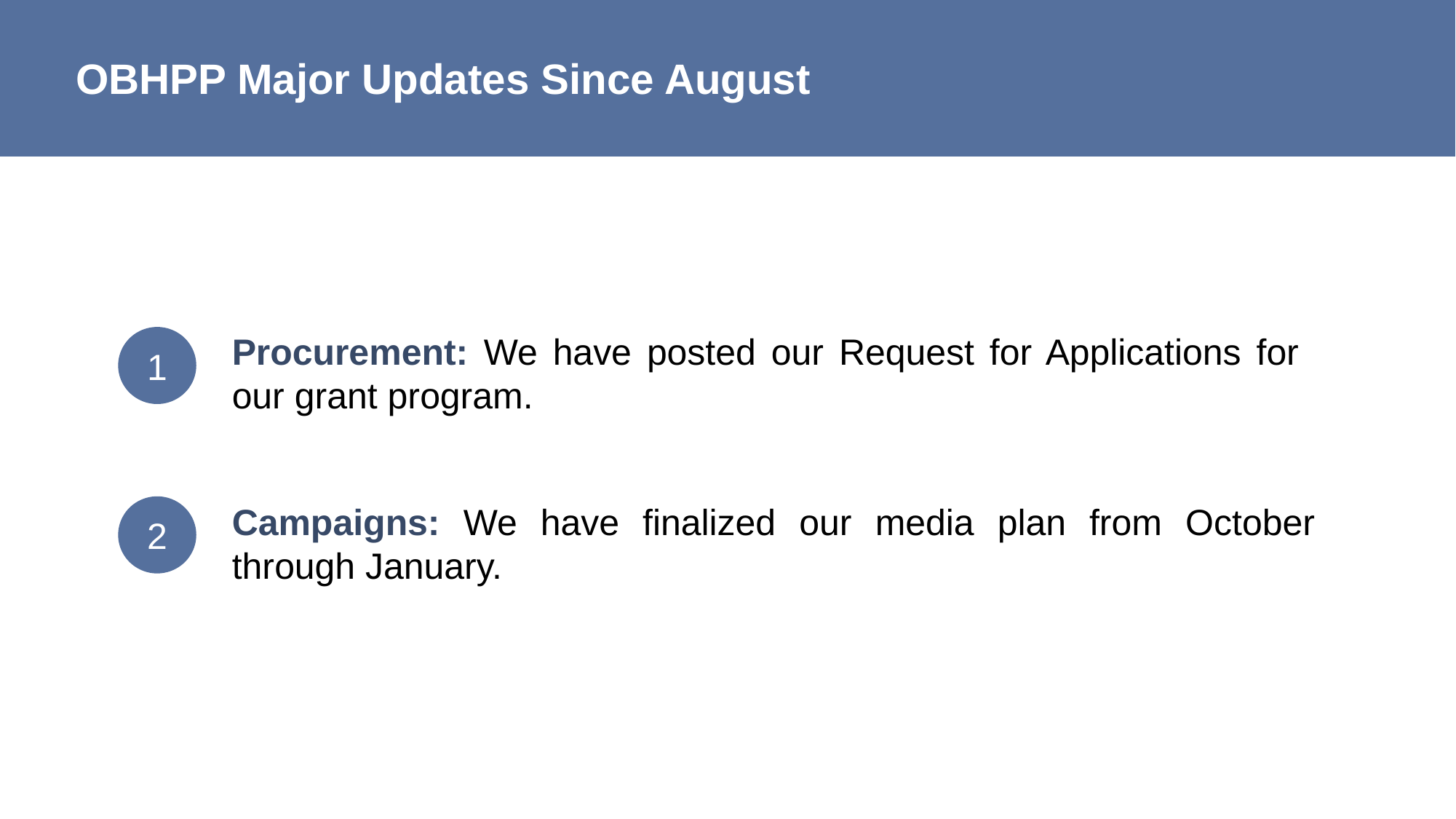

# OBHPP Major Updates Since August
Procurement: We have posted our Request for Applications for our grant program.
1
Campaigns: We have finalized our media plan from October through January.
2